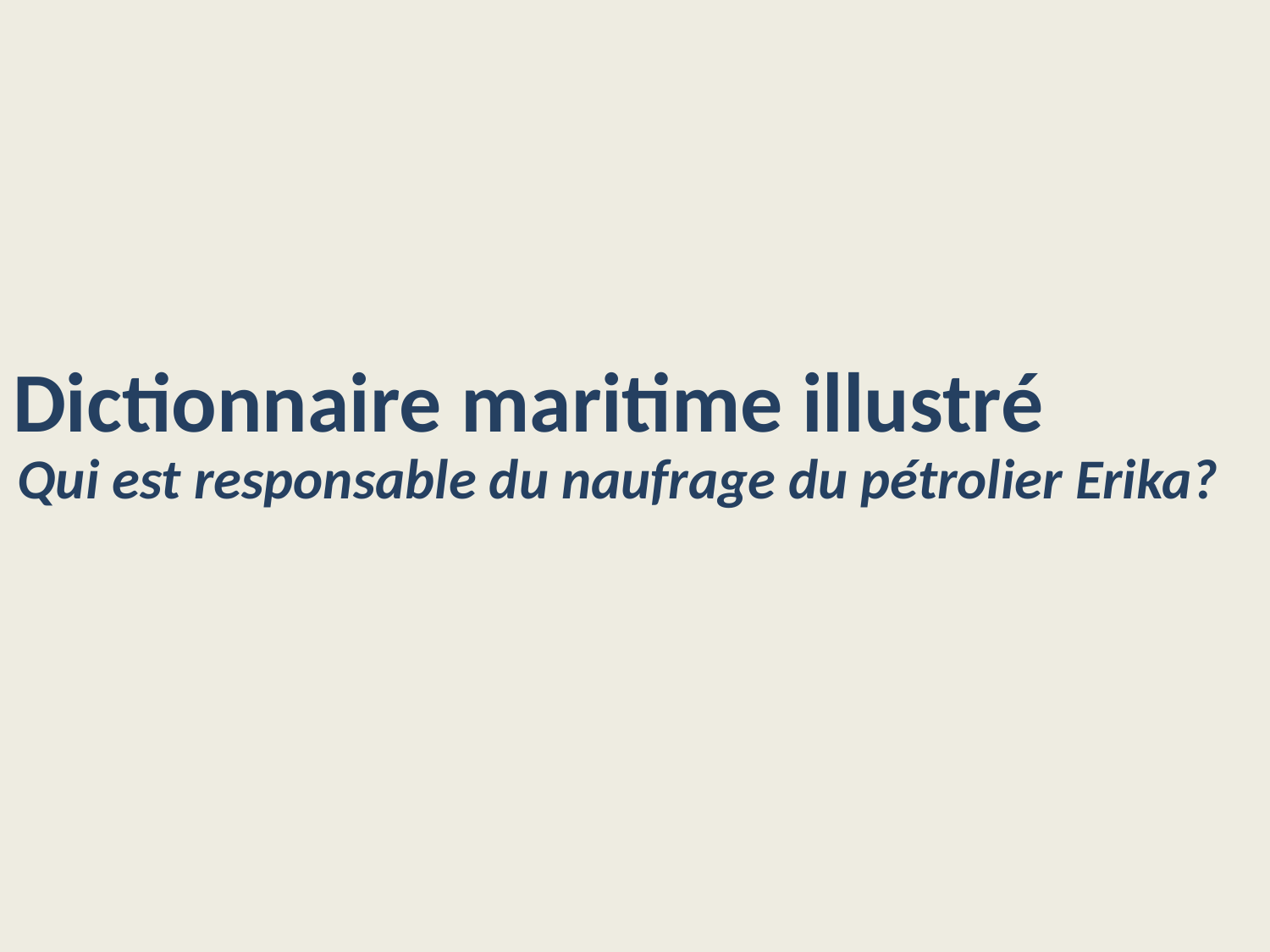

# Dictionnaire maritime illustré
Qui est responsable du naufrage du pétrolier Erika?